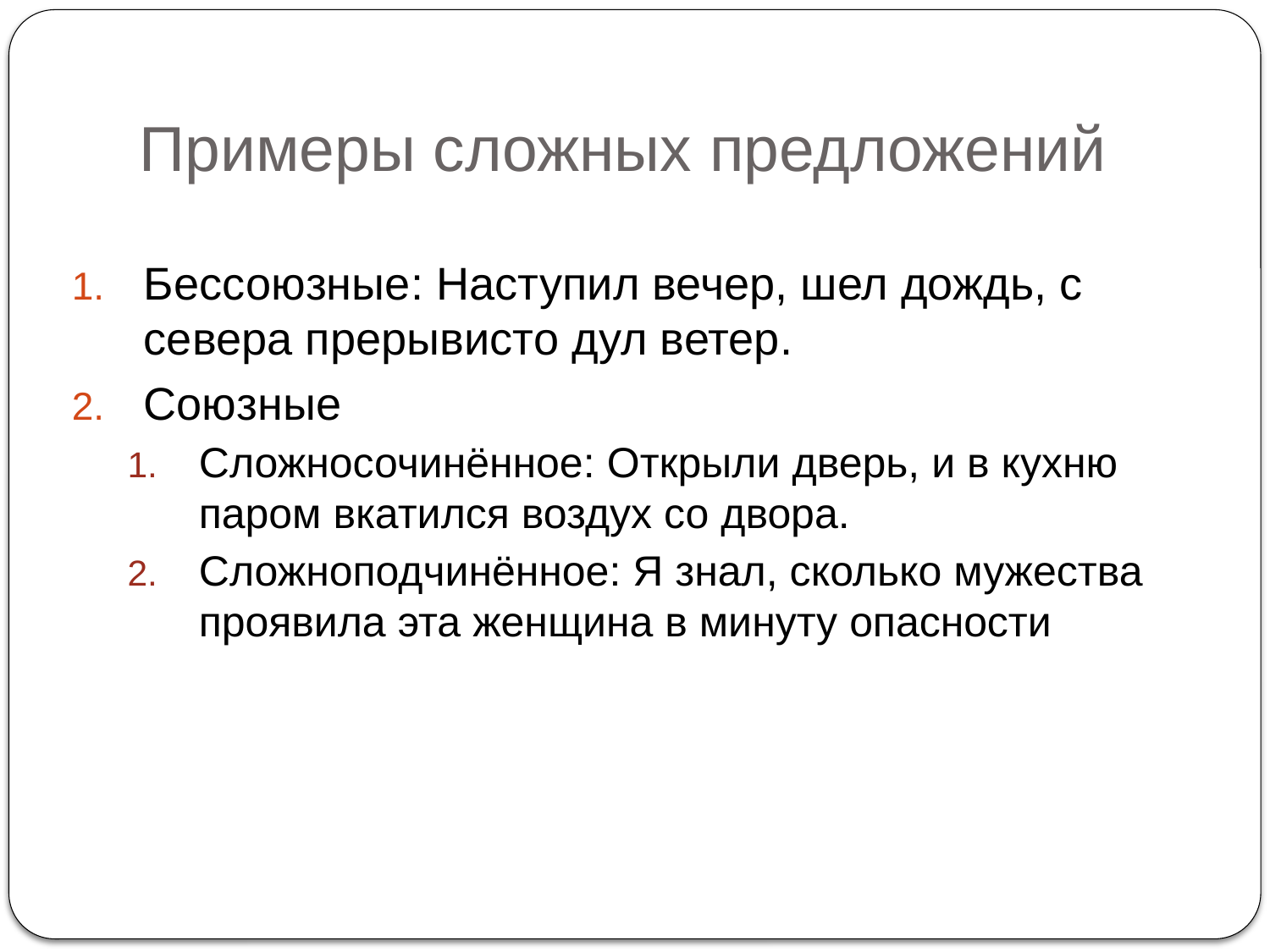

# Примеры сложных предложений
Бессоюзные: Наступил вечер, шел дождь, с севера прерывисто дул ветер.
Союзные
Сложносочинённое: Открыли дверь, и в кухню паром вкатился воздух со двора.
Сложноподчинённое: Я знал, сколько мужества проявила эта женщина в минуту опасности